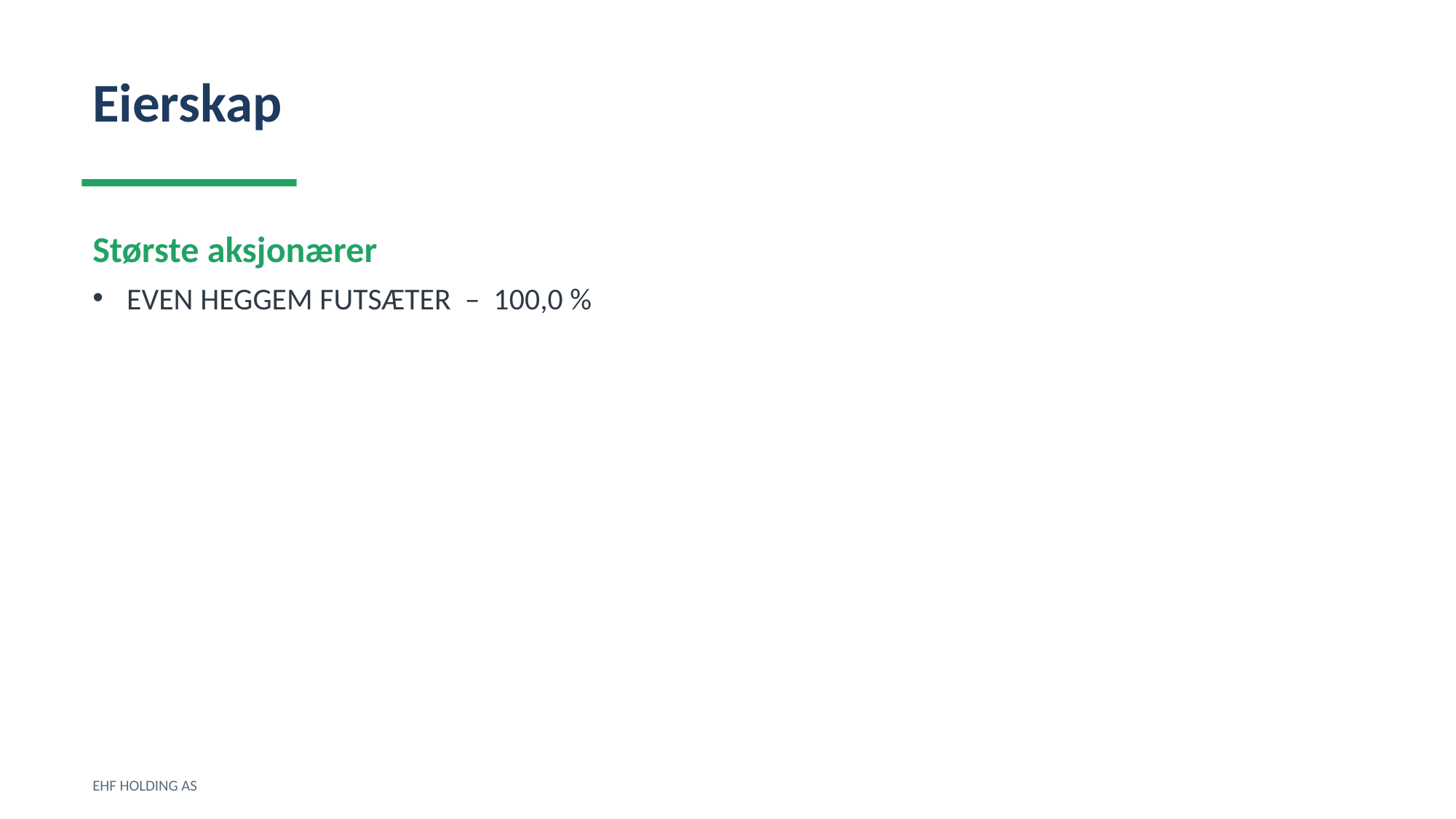

Eierskap

Største aksjonærer
EVEN HEGGEM FUTSÆTER  –  100,0 %
EHF HOLDING AS